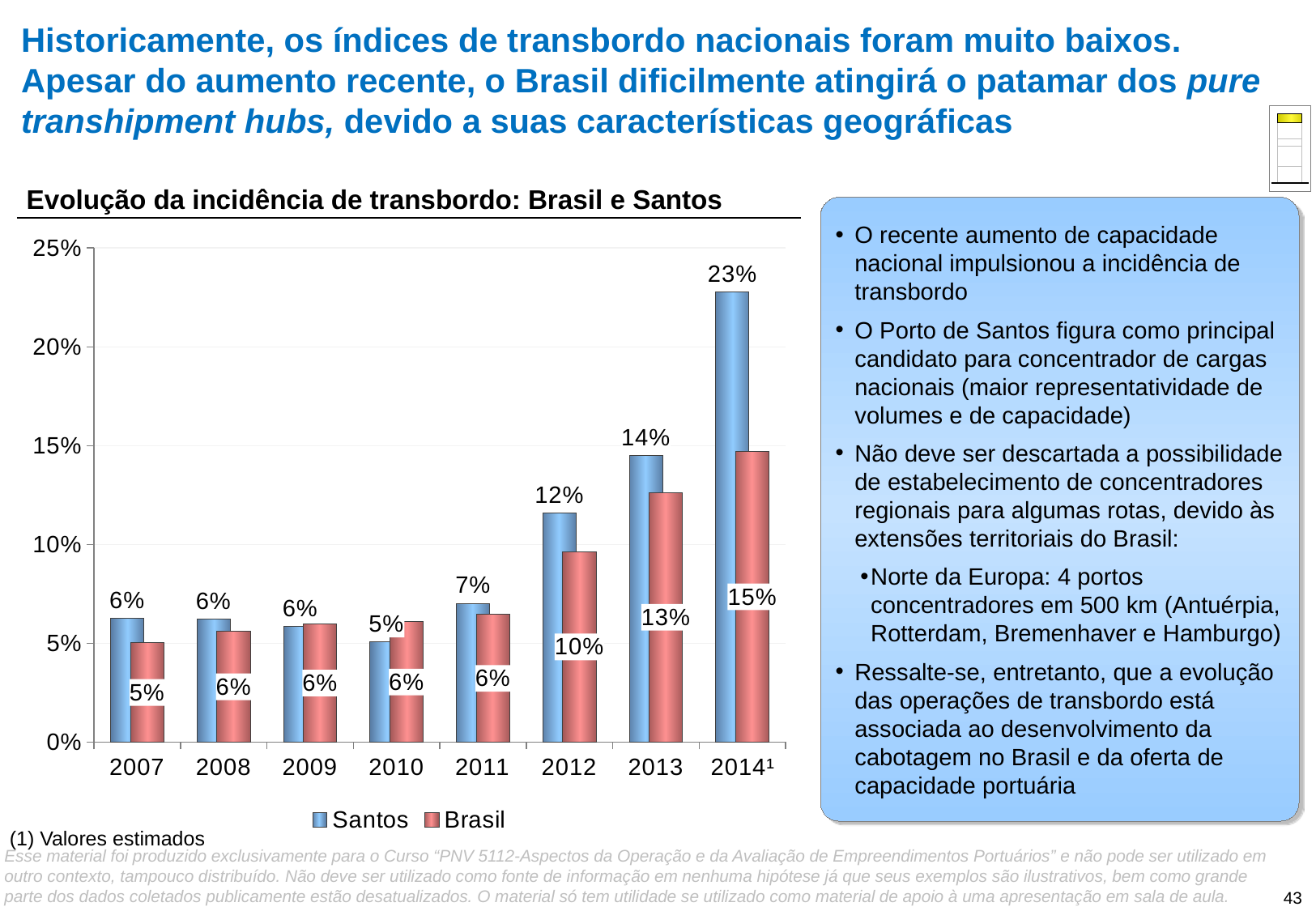

# Historicamente, os índices de transbordo nacionais foram muito baixos. Apesar do aumento recente, o Brasil dificilmente atingirá o patamar dos pure transhipment hubs, devido a suas características geográficas

### Chart

| Category | Exportação | Importação | Cabotagem | Vazio | Transbordo |
|---|---|---|---|---|---|
|  | 0.24136626823861212 | 0.2970808721109627 | 0.09723026064182182 | 0.23796456543453381 | 0.12635803357406958 |
Evolução da incidência de transbordo: Brasil e Santos
O recente aumento de capacidade nacional impulsionou a incidência de transbordo
O Porto de Santos figura como principal candidato para concentrador de cargas nacionais (maior representatividade de volumes e de capacidade)
Não deve ser descartada a possibilidade de estabelecimento de concentradores regionais para algumas rotas, devido às extensões territoriais do Brasil:
Norte da Europa: 4 portos concentradores em 500 km (Antuérpia, Rotterdam, Bremenhaver e Hamburgo)
Ressalte-se, entretanto, que a evolução das operações de transbordo está associada ao desenvolvimento da cabotagem no Brasil e da oferta de capacidade portuária

### Chart

| Category | Santos | Brasil |
|---|---|---|
| 2007 | 0.06252020743174194 | 0.05029665279904618 |
| 2008 | 0.06207081286580567 | 0.05602670549810986 |
| 2009 | 0.05846875728489221 | 0.05980878749577404 |
| 2010 | 0.05061499655261448 | 0.06081751941431946 |
| 2011 | 0.07018146580260347 | 0.06450588419230033 |
| 2012 | 0.1157373522907044 | 0.09641974874193897 |
| 2013 | 0.14483671801909423 | 0.12635803357406958 |
| 2014¹ | 0.22786733393048758 | 0.147 |
(1) Valores estimados